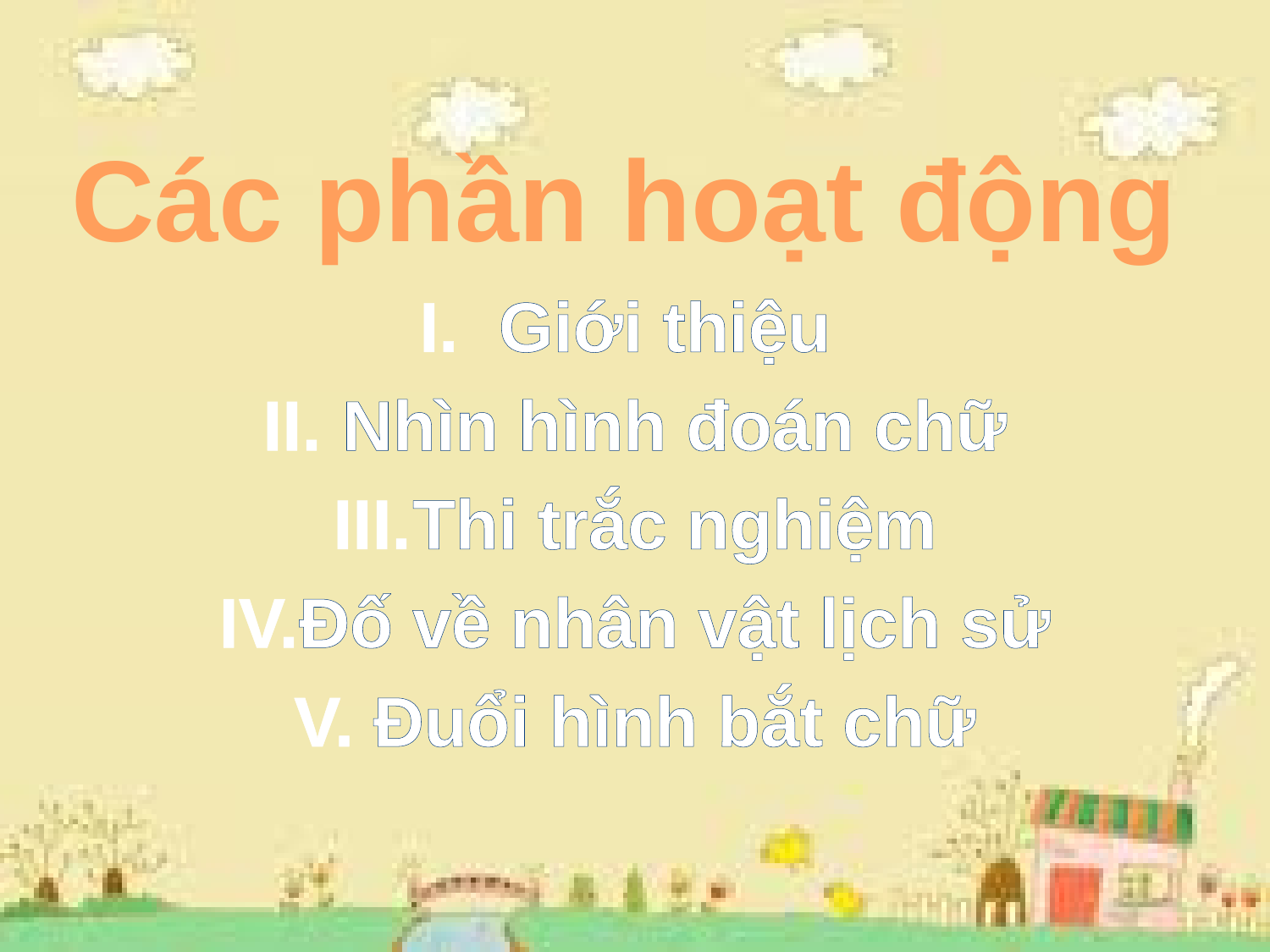

# Các phần hoạt động
Giới thiệu
Nhìn hình đoán chữ
Thi trắc nghiệm
Đố về nhân vật lịch sử
Đuổi hình bắt chữ